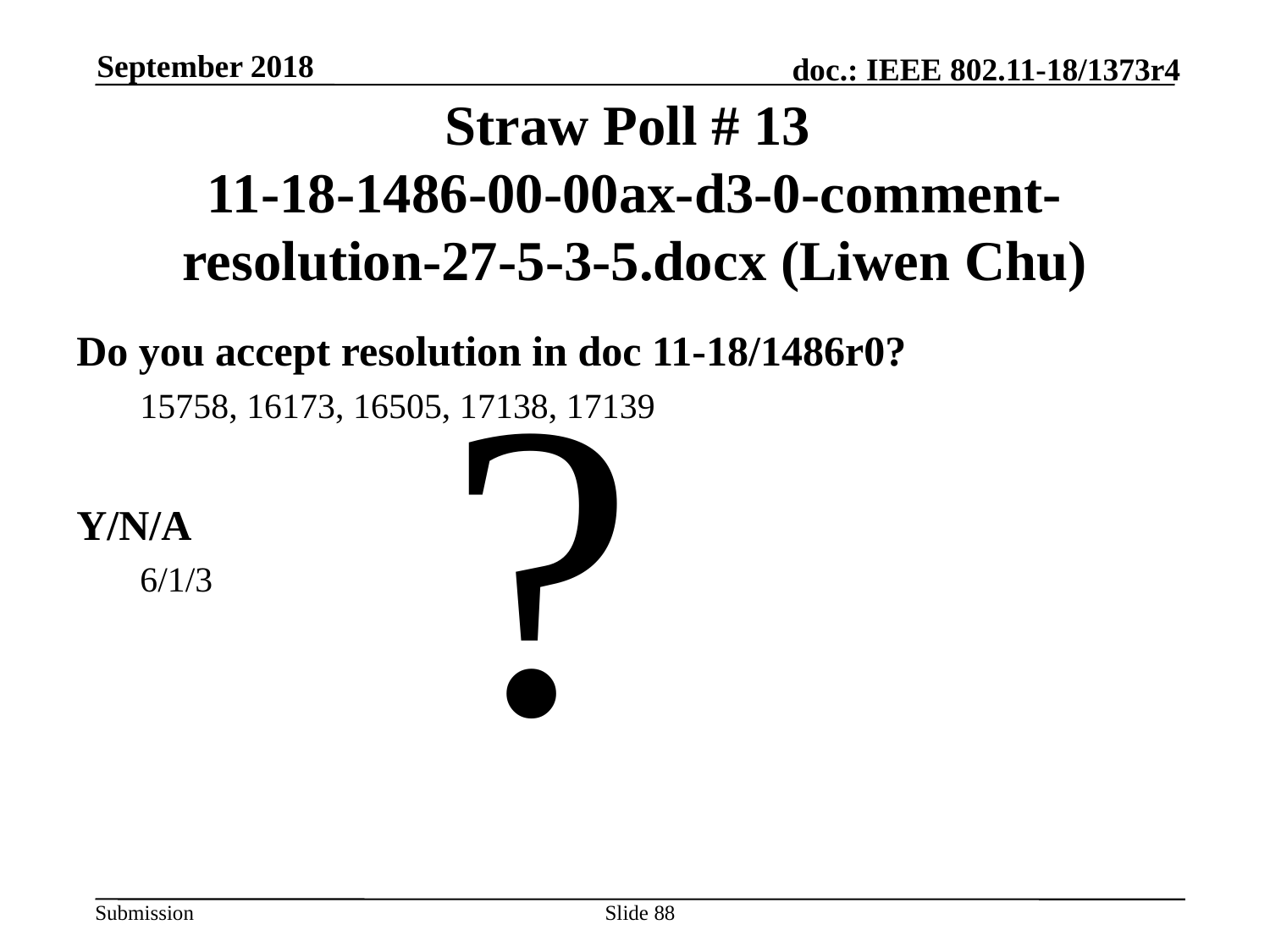

September 2018
# Straw Poll # 13 11-18-1486-00-00ax-d3-0-comment-resolution-27-5-3-5.docx (Liwen Chu)
?
Do you accept resolution in doc 11-18/1486r0?
15758, 16173, 16505, 17138, 17139

Y/N/A
6/1/3
Slide 88